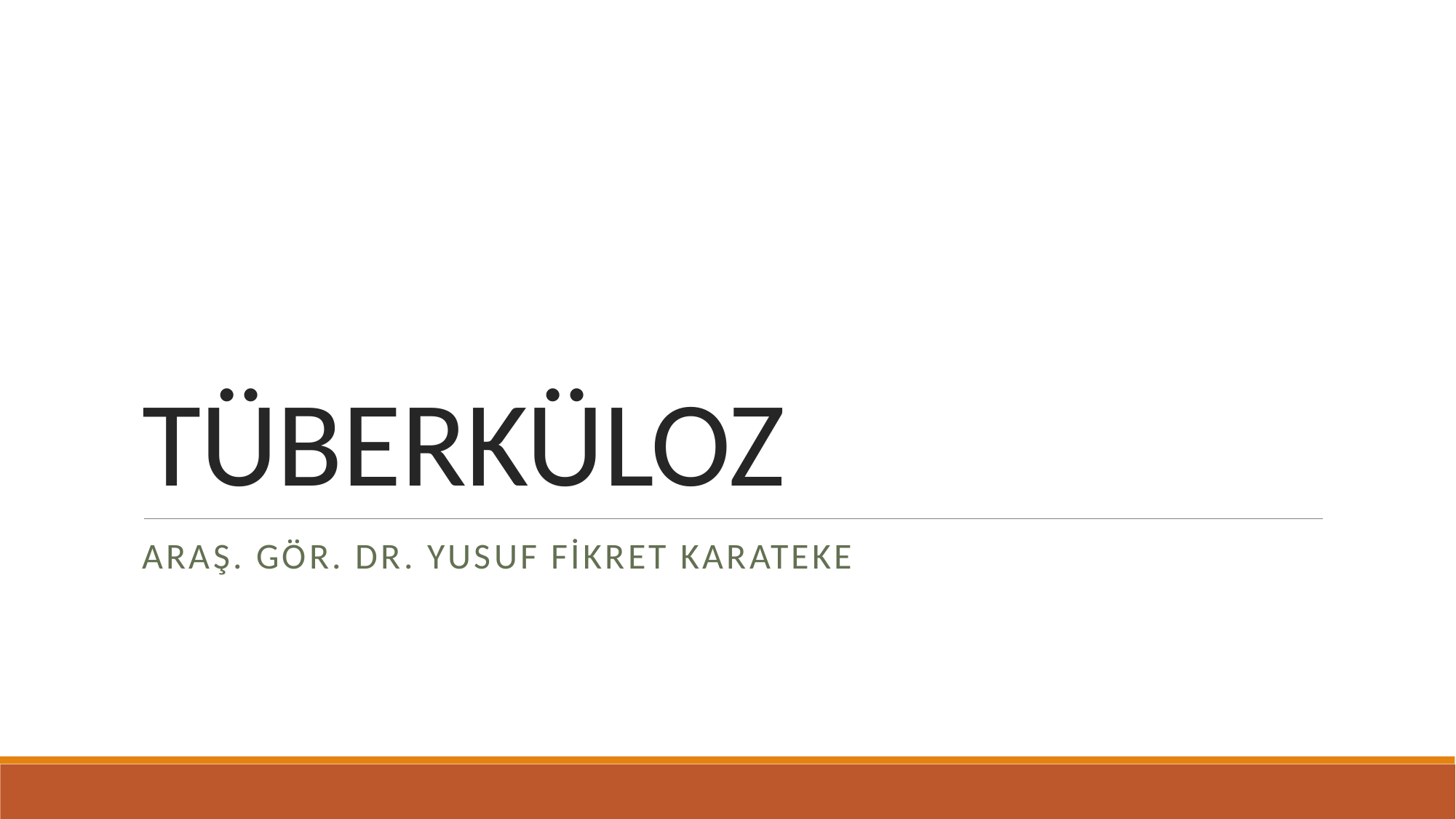

# TÜBERKÜLOZ
ARAŞ. GÖR. DR. YUSUF FİKRET KARATEKE